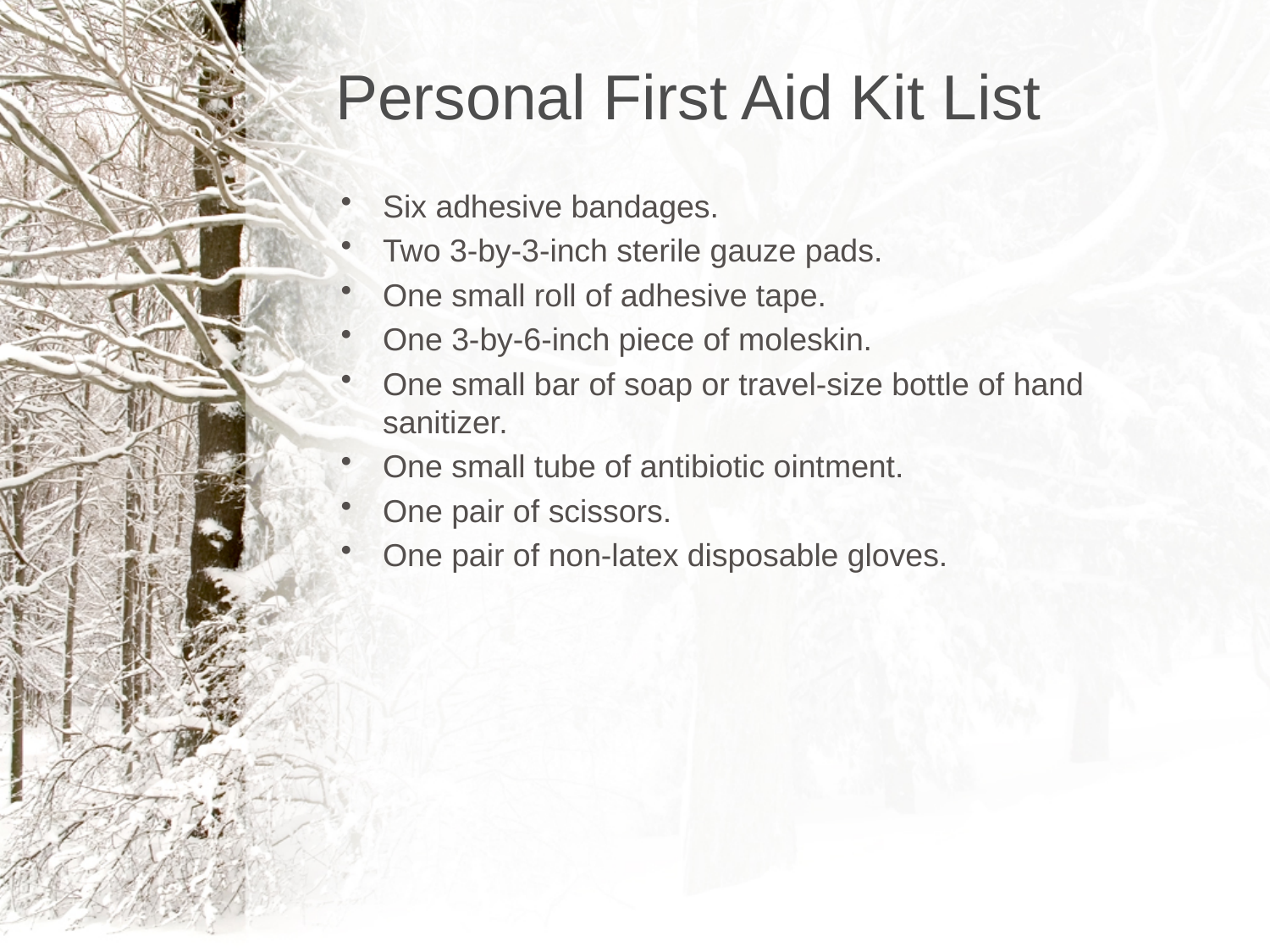

# Personal First Aid Kit List
Six adhesive bandages.
Two 3-by-3-inch sterile gauze pads.
One small roll of adhesive tape.
One 3-by-6-inch piece of moleskin.
One small bar of soap or travel-size bottle of hand sanitizer.
One small tube of antibiotic ointment.
One pair of scissors.
One pair of non-latex disposable gloves.